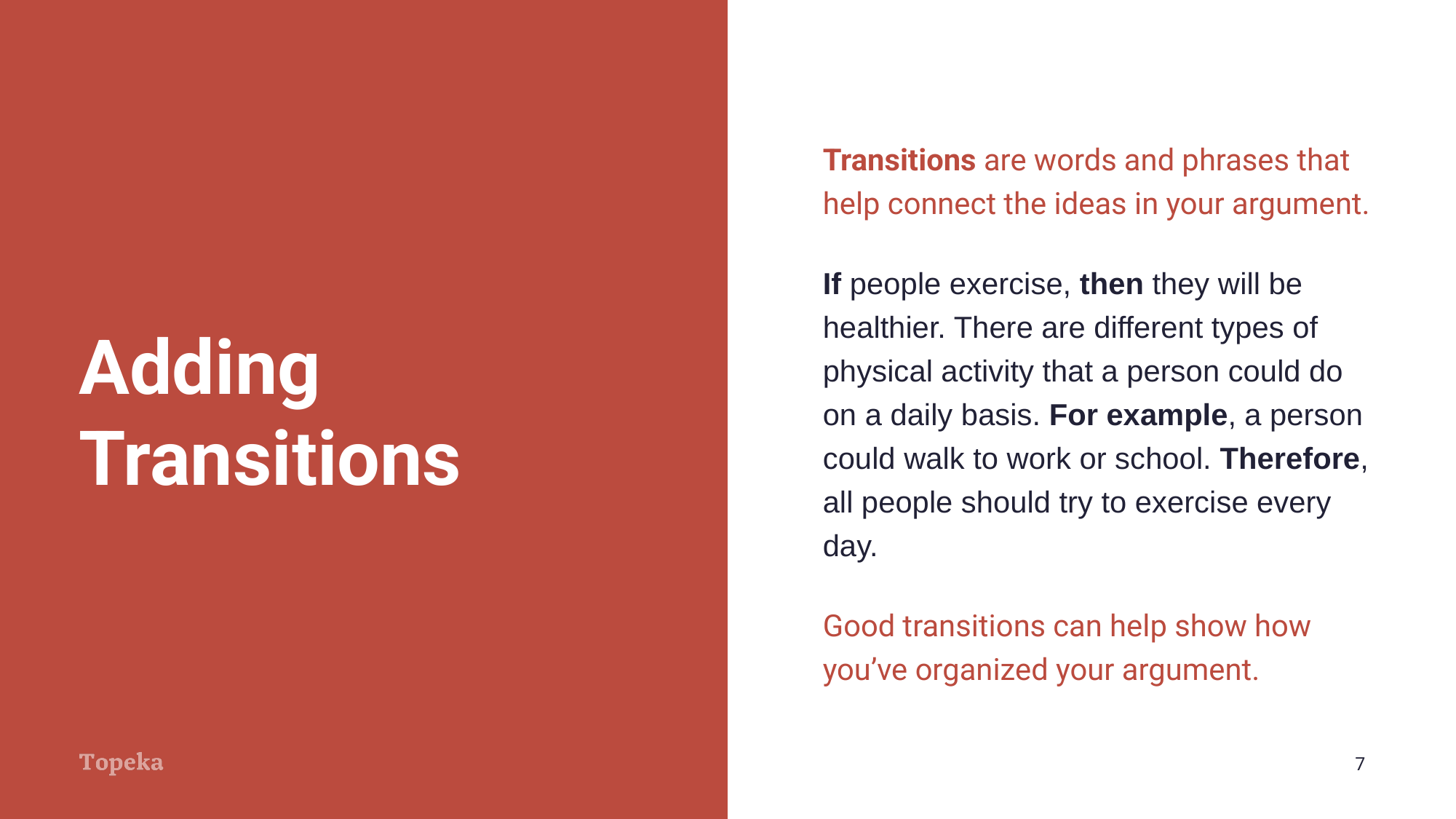

Transitions are words and phrases that help connect the ideas in your argument.
If people exercise, then they will be healthier. There are different types of physical activity that a person could do on a daily basis. For example, a person could walk to work or school. Therefore, all people should try to exercise every day.
Good transitions can help show how you’ve organized your argument.
# Adding Transitions